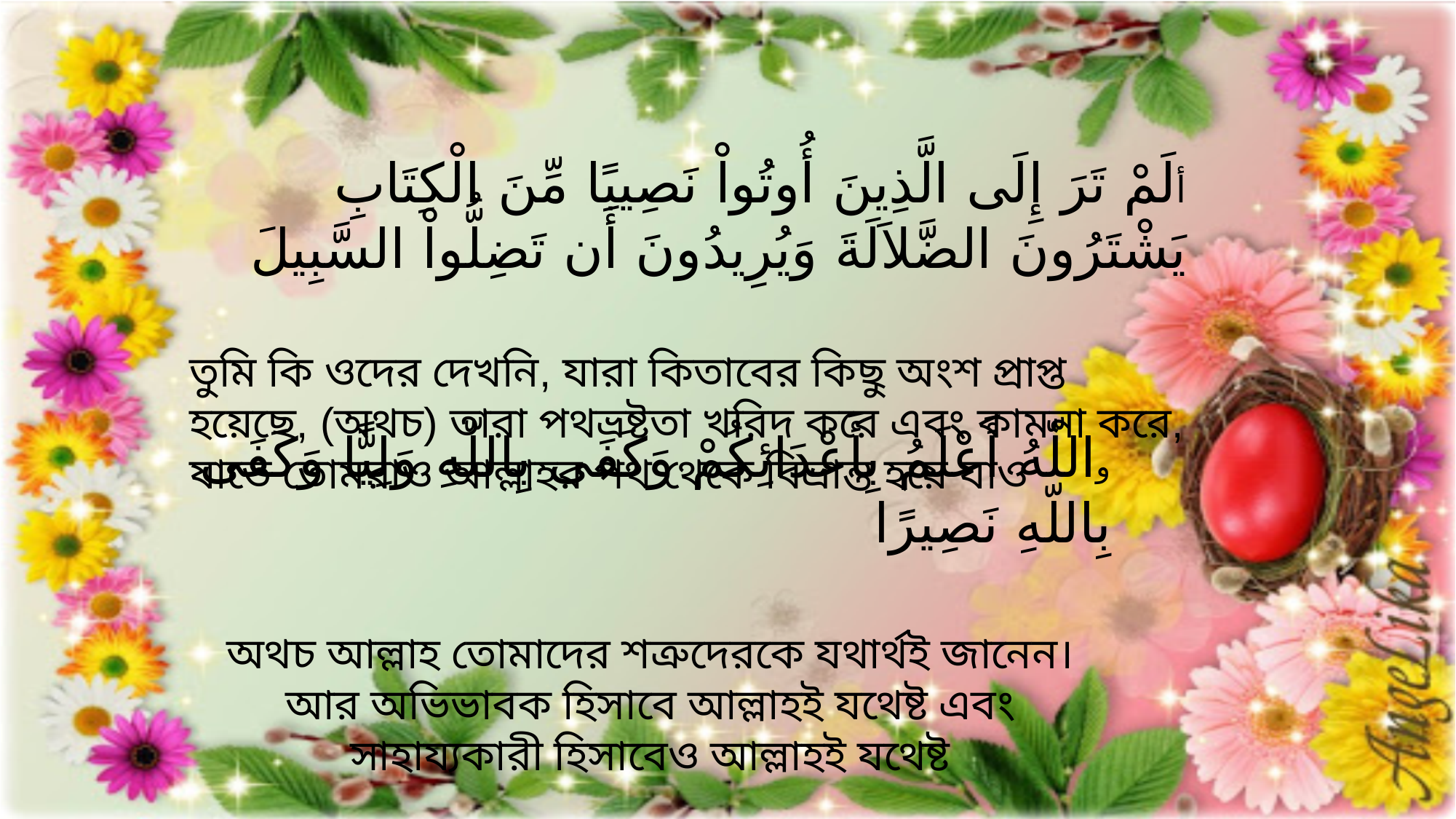

ألَمْ تَرَ إِلَى الَّذِينَ أُوتُواْ نَصِيبًا مِّنَ الْكِتَابِ يَشْتَرُونَ الضَّلاَلَةَ وَيُرِيدُونَ أَن تَضِلُّواْ السَّبِيلَ

তুমি কি ওদের দেখনি, যারা কিতাবের কিছু অংশ প্রাপ্ত হয়েছে, (অথচ) তারা পথভ্রষ্টতা খরিদ করে এবং কামনা করে, যাতে তোমরাও আল্লাহর পথ থেকে বিভ্রান্ত হয়ে যাও
واللّهُ أَعْلَمُ بِأَعْدَائِكُمْ وَكَفَى بِاللّهِ وَلِيًّا وَكَفَى بِاللّهِ نَصِيرًا

অথচ আল্লাহ তোমাদের শত্রুদেরকে যথার্থই জানেন। আর অভিভাবক হিসাবে আল্লাহই যথেষ্ট এবং সাহায্যকারী হিসাবেও আল্লাহই যথেষ্ট